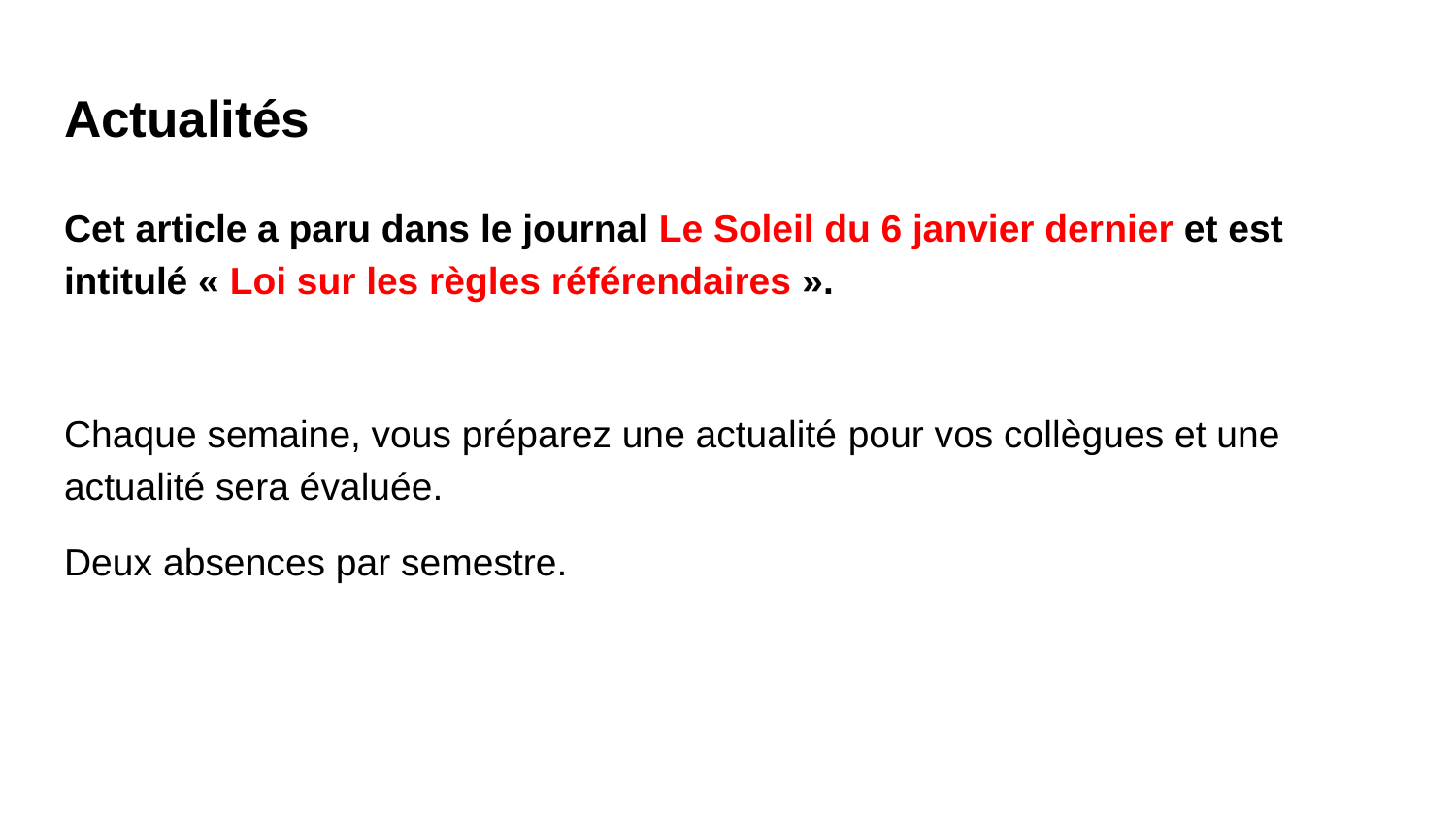

# Actualités
Cet article a paru dans le journal Le Soleil du 6 janvier dernier et est intitulé « Loi sur les règles référendaires ».

Chaque semaine, vous préparez une actualité pour vos collègues et une actualité sera évaluée.
Deux absences par semestre.